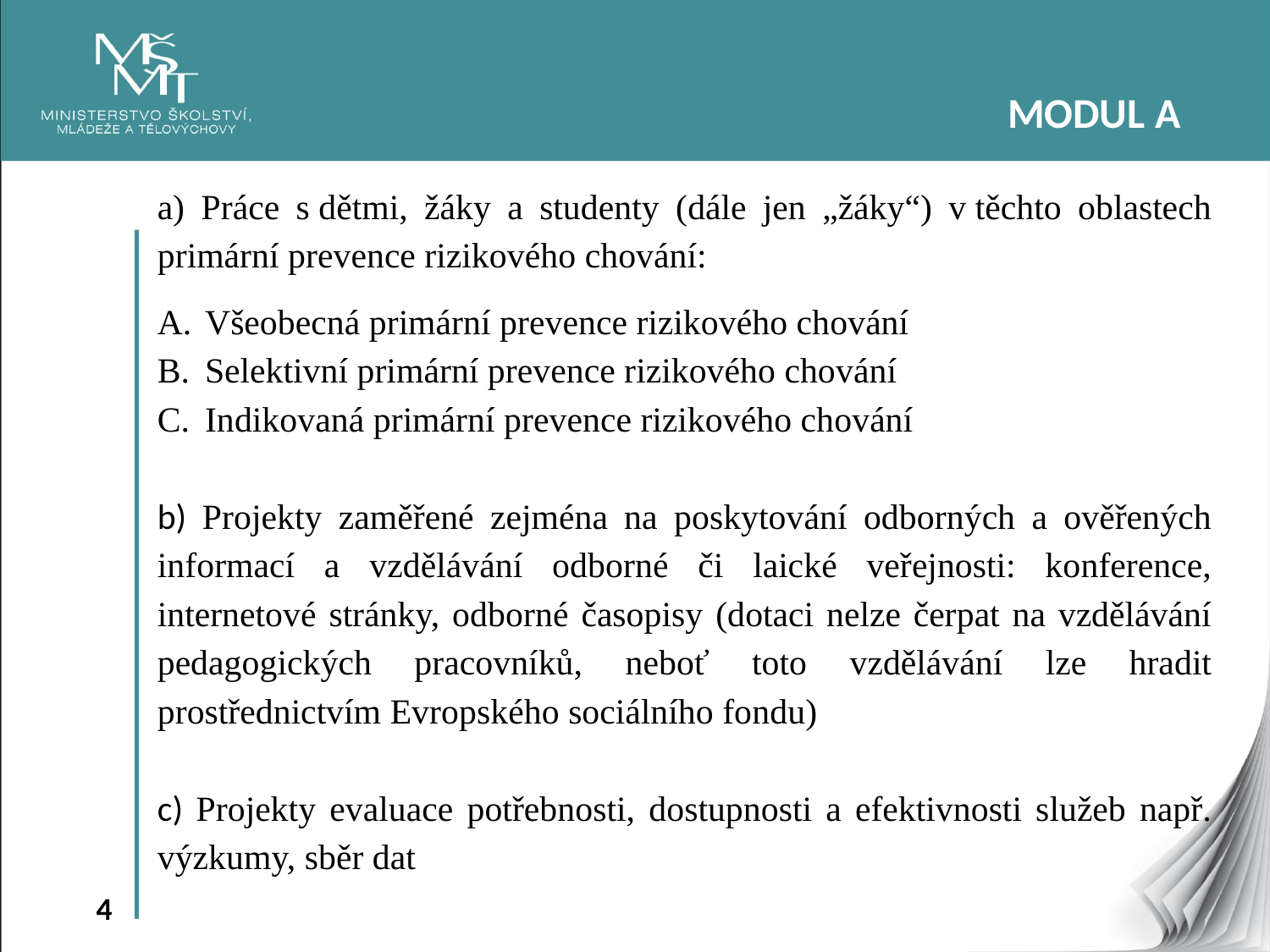

MODUL A

a) Práce s dětmi, žáky a studenty (dále jen „žáky“) v těchto oblastech primární prevence rizikového chování:
Všeobecná primární prevence rizikového chování
Selektivní primární prevence rizikového chování
Indikovaná primární prevence rizikového chování

b) Projekty zaměřené zejména na poskytování odborných a ověřených informací a vzdělávání odborné či laické veřejnosti: konference, internetové stránky, odborné časopisy (dotaci nelze čerpat na vzdělávání pedagogických pracovníků, neboť toto vzdělávání lze hradit prostřednictvím Evropského sociálního fondu)

c) Projekty evaluace potřebnosti, dostupnosti a efektivnosti služeb např. výzkumy, sběr dat